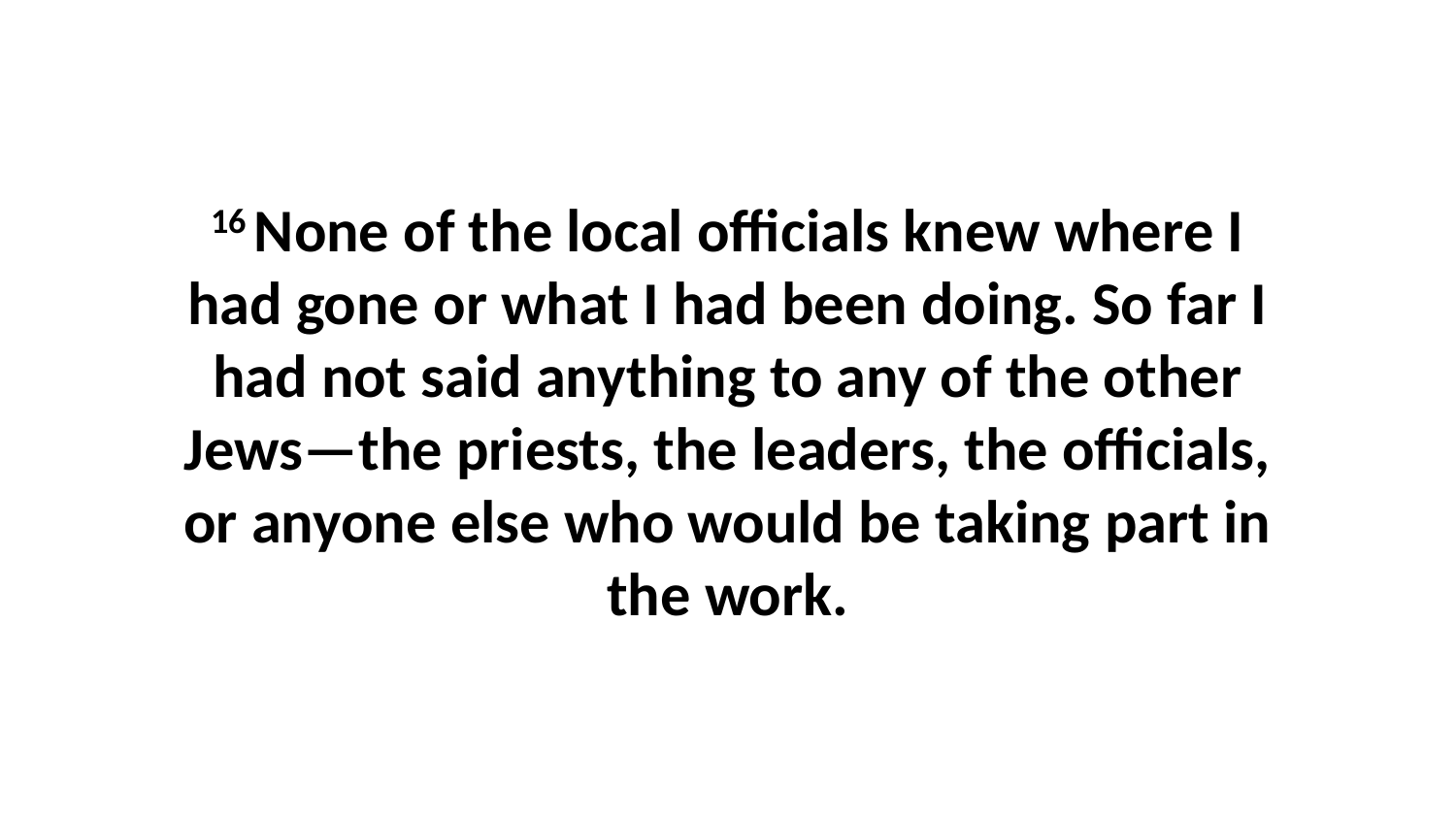

16 None of the local officials knew where I had gone or what I had been doing. So far I had not said anything to any of the other Jews—the priests, the leaders, the officials, or anyone else who would be taking part in the work.